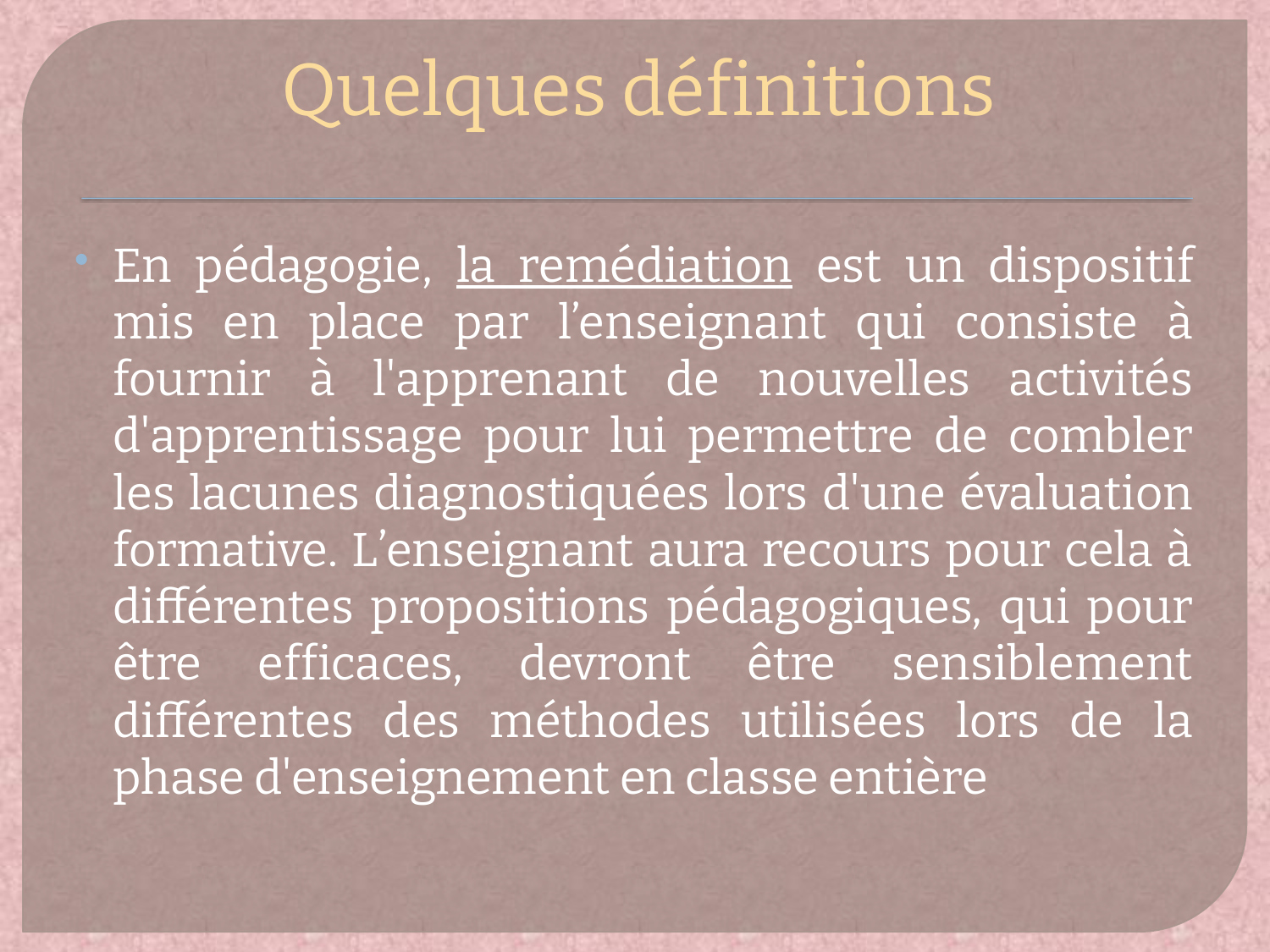

# Quelques définitions
En pédagogie, la remédiation est un dispositif mis en place par l’enseignant qui consiste à fournir à l'apprenant de nouvelles activités d'apprentissage pour lui permettre de combler les lacunes diagnostiquées lors d'une évaluation formative. L’enseignant aura recours pour cela à différentes propositions pédagogiques, qui pour être efficaces, devront être sensiblement différentes des méthodes utilisées lors de la phase d'enseignement en classe entière